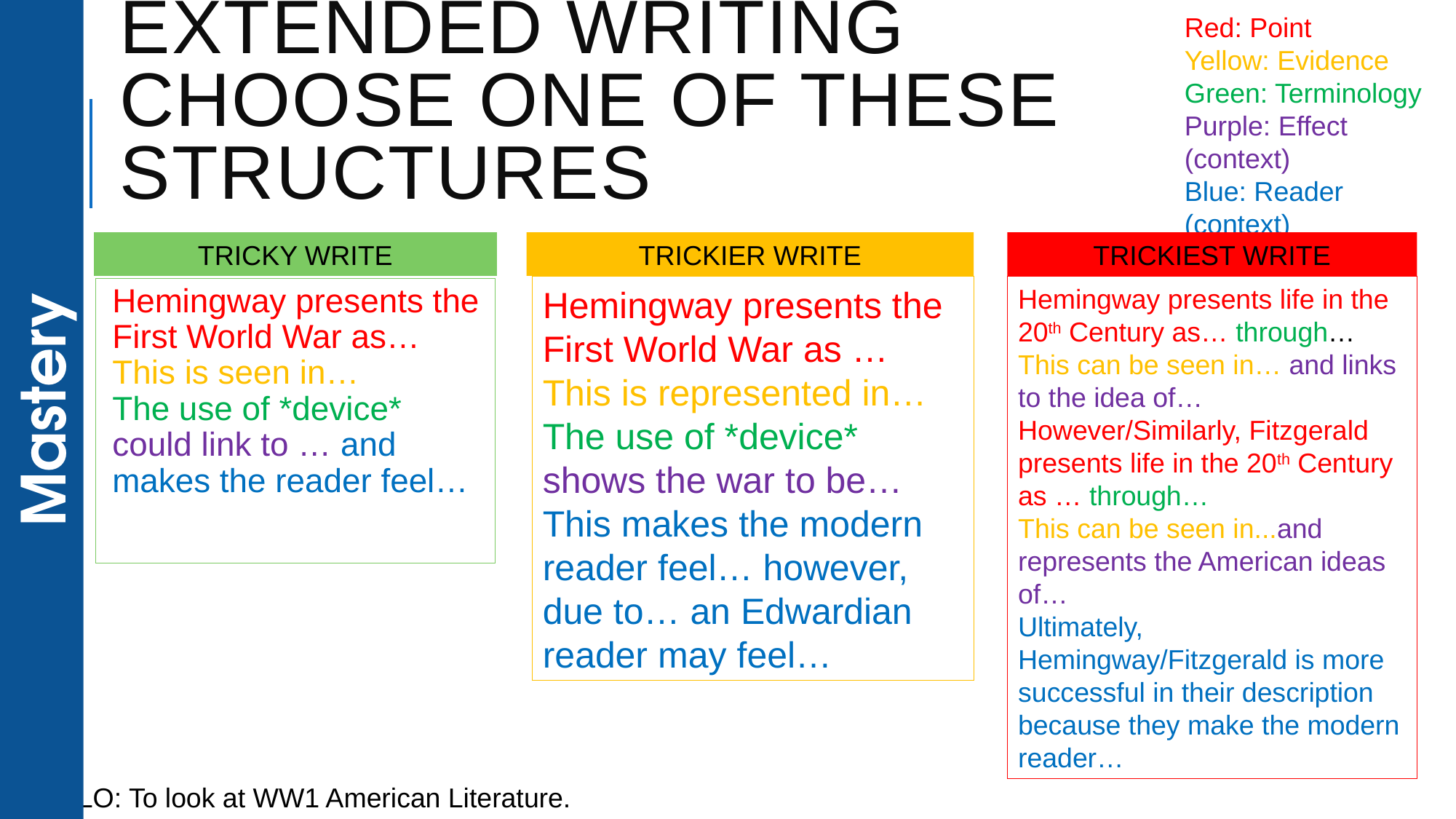

Red: Point
Yellow: Evidence
Green: Terminology
Purple: Effect (context)
Blue: Reader (context)
# EXTENDED WRITING Choose one of these structures
TRICKY WRITE
TRICKIER WRITE
TRICKIEST WRITE
Hemingway presents the First World War as …
This is represented in…
The use of *device*  shows the war to be…
This makes the modern reader feel… however, due to… an Edwardian reader may feel…
Hemingway presents life in the 20th Century as… through…
This can be seen in… and links to the idea of…
However/Similarly, Fitzgerald presents life in the 20th Century as … through…
This can be seen in...and represents the American ideas of…
Ultimately, Hemingway/Fitzgerald is more successful in their description because they make the modern reader…
Hemingway presents the First World War as…
This is seen in…
The use of *device*  could link to … and makes the reader feel…
Mastery
LO: To look at WW1 American Literature.